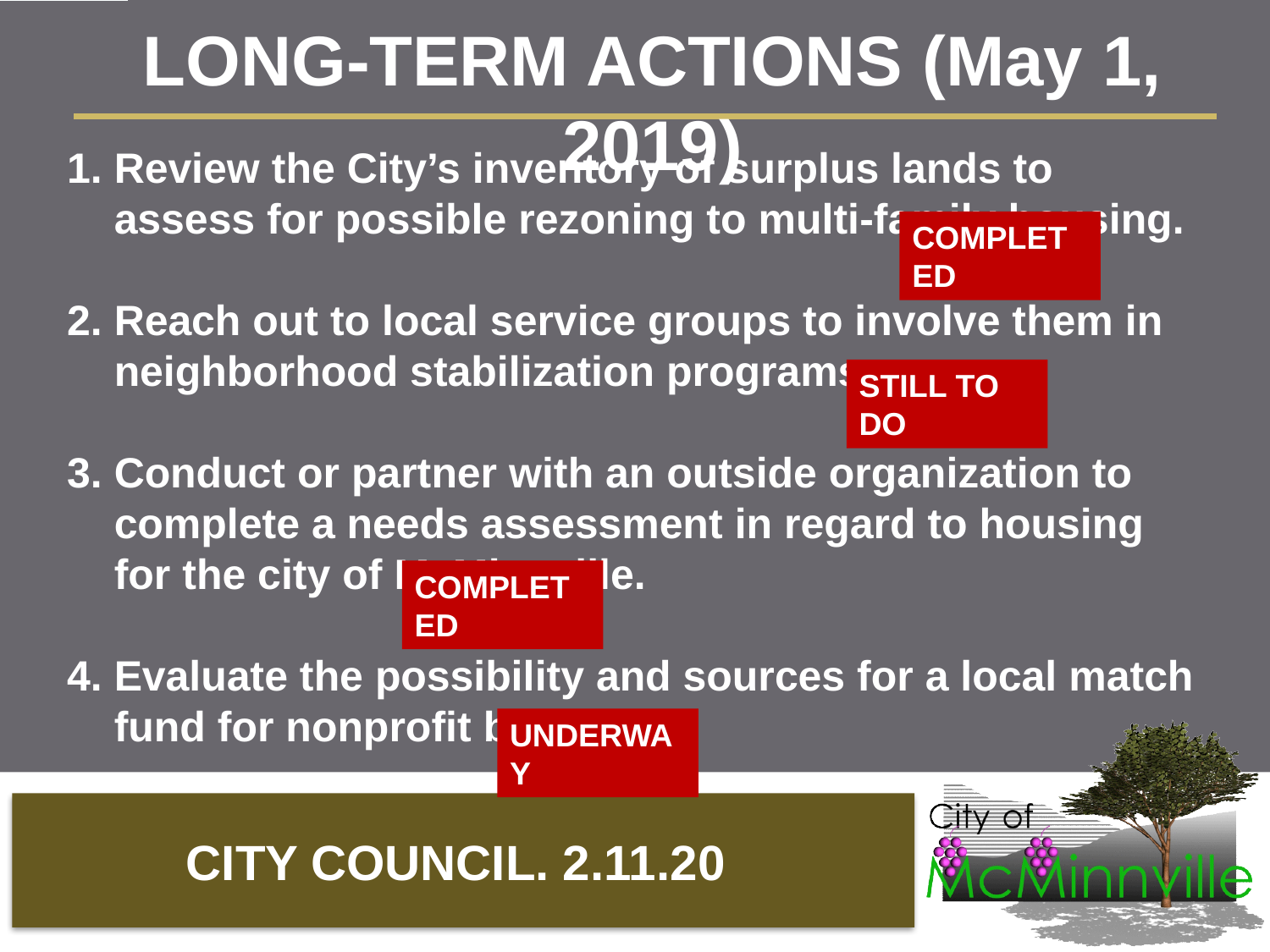

LONG-TERM ACTIONS (May 1, 2019)
Review the City’s inventory of surplus lands to assess for possible rezoning to multi-family housing.

Reach out to local service groups to involve them in neighborhood stabilization programs.

Conduct or partner with an outside organization to complete a needs assessment in regard to housing for the city of McMinnville.

Evaluate the possibility and sources for a local match fund for nonprofit builders.
COMPLETED
STILL TO DO
COMPLETED
UNDERWAY
CITY COUNCIL. 2.11.20